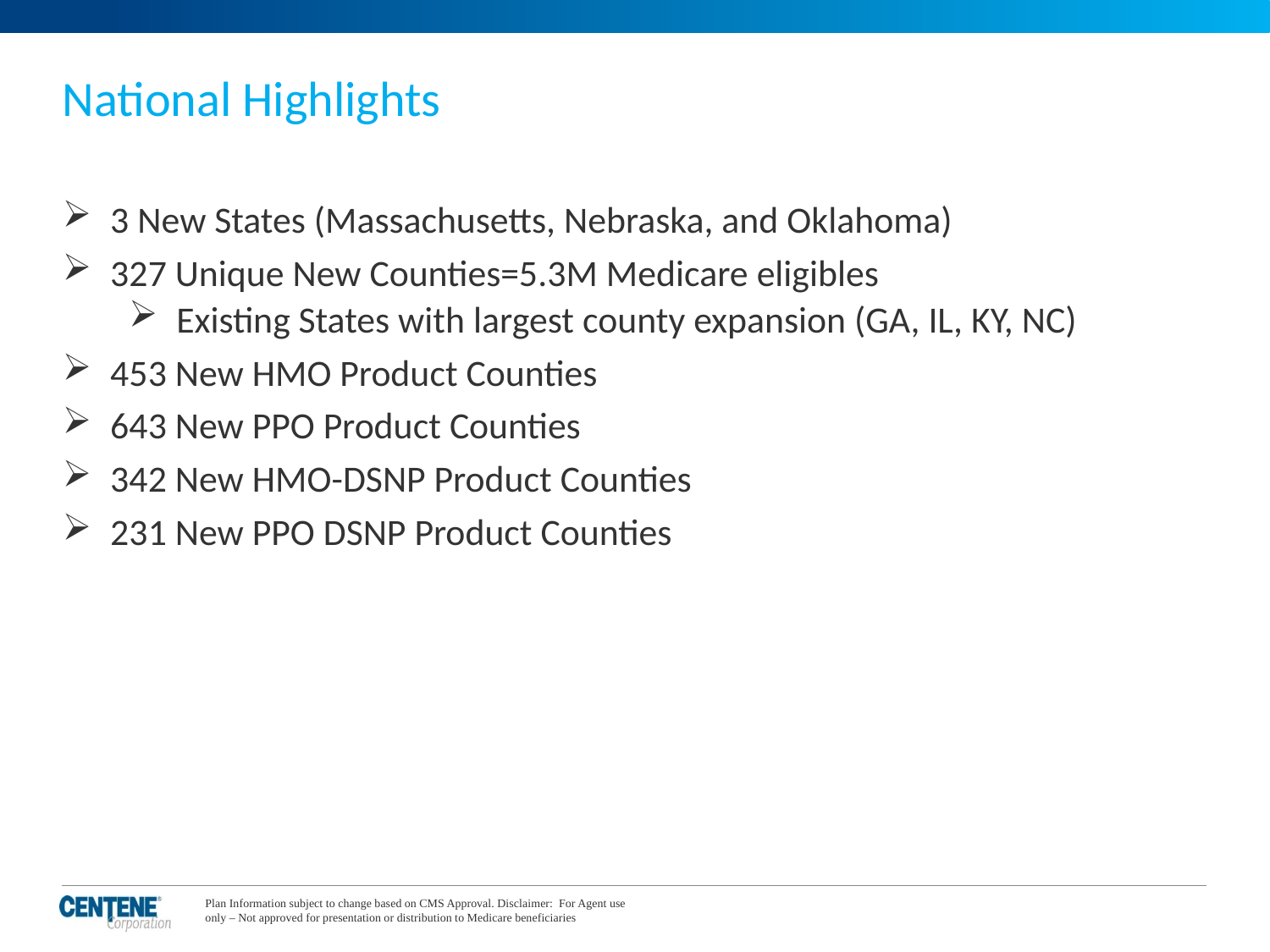

# National Highlights
3 New States (Massachusetts, Nebraska, and Oklahoma)
327 Unique New Counties=5.3M Medicare eligibles
Existing States with largest county expansion (GA, IL, KY, NC)
453 New HMO Product Counties
643 New PPO Product Counties
342 New HMO-DSNP Product Counties
231 New PPO DSNP Product Counties
Plan Information subject to change based on CMS Approval. Disclaimer:  For Agent use only – Not approved for presentation or distribution to Medicare beneficiaries